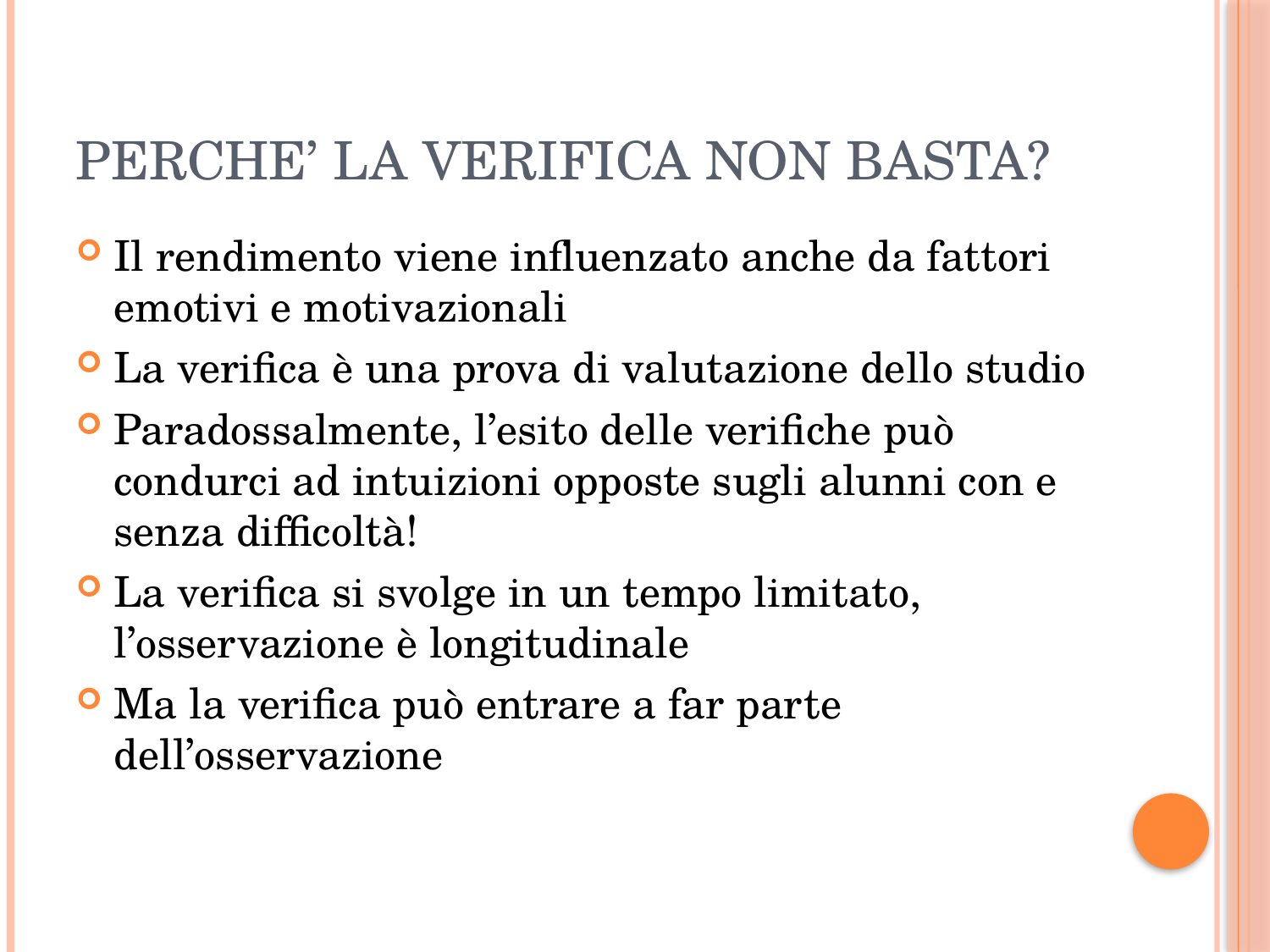

# PERCHE’ LA VERIFICA NON BASTA?
Il rendimento viene influenzato anche da fattori emotivi e motivazionali
La verifica è una prova di valutazione dello studio
Paradossalmente, l’esito delle verifiche può condurci ad intuizioni opposte sugli alunni con e senza difficoltà!
La verifica si svolge in un tempo limitato, l’osservazione è longitudinale
Ma la verifica può entrare a far parte dell’osservazione